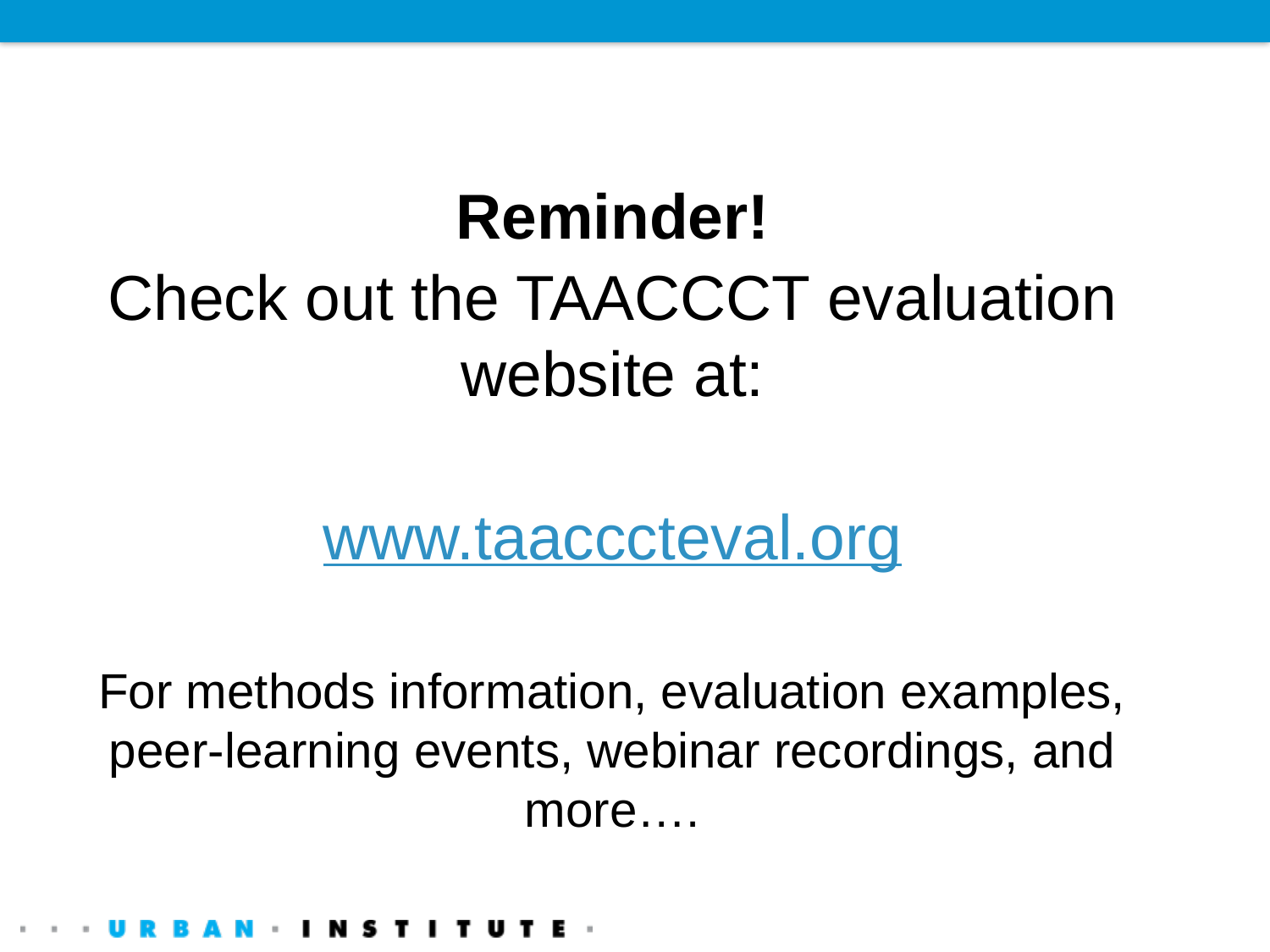

#
Reminder!
Check out the TAACCCT evaluation website at:

www.taacccteval.org

For methods information, evaluation examples, peer-learning events, webinar recordings, and more….